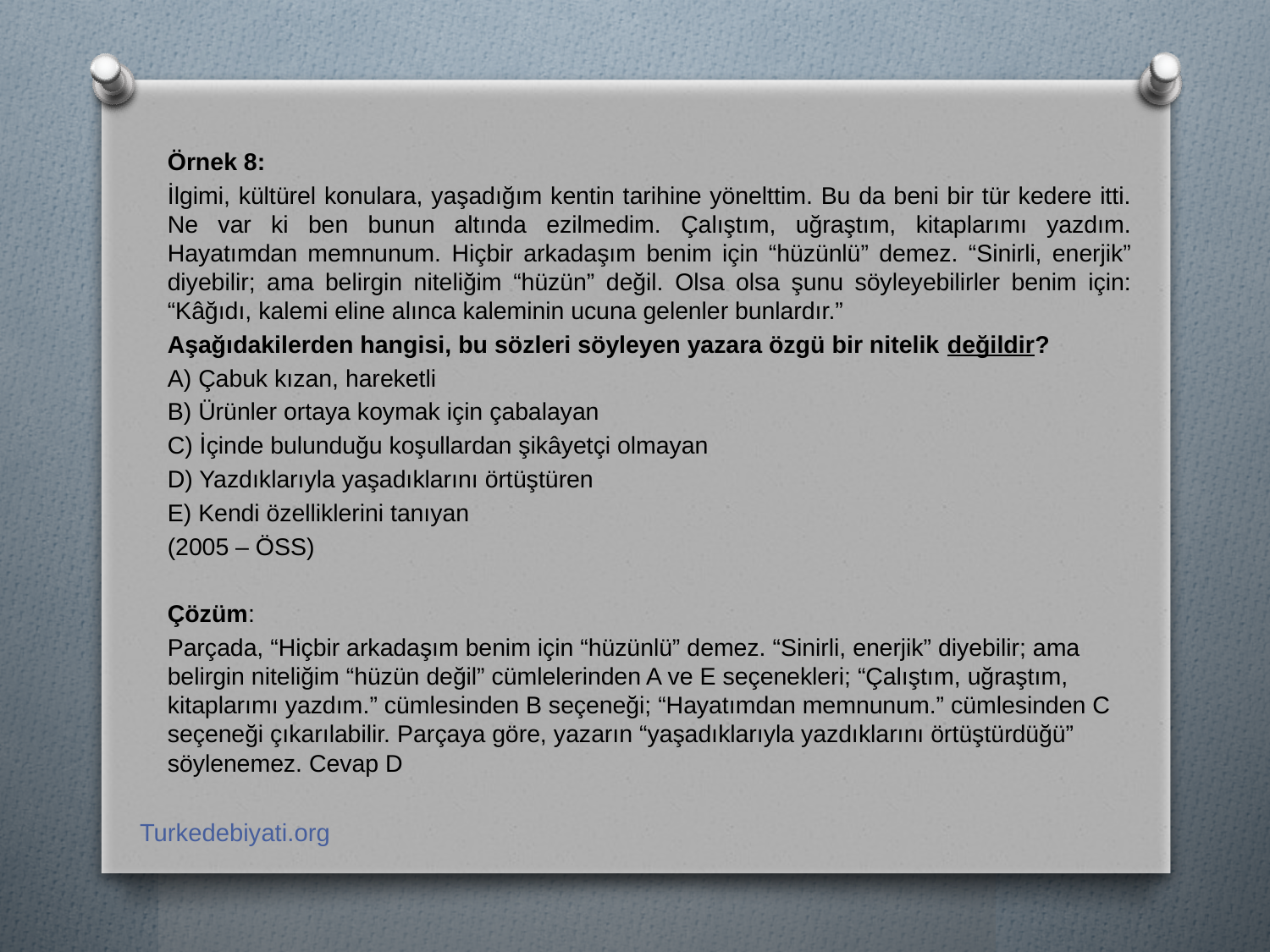

Örnek 8:
İlgimi, kültürel konulara, yaşadığım kentin tarihine yönelttim. Bu da beni bir tür kedere itti. Ne var ki ben bunun altında ezilmedim. Çalıştım, uğraştım, kitaplarımı yazdım. Hayatımdan memnunum. Hiçbir arkadaşım benim için “hüzünlü” demez. “Sinirli, enerjik” diyebilir; ama belirgin niteliğim “hüzün” değil. Olsa olsa şunu söyleyebilirler benim için: “Kâğıdı, kalemi eline alınca kaleminin ucuna gelenler bunlardır.”
Aşağıdakilerden hangisi, bu sözleri söyleyen yazara özgü bir nitelik değildir?
A) Çabuk kızan, hareketli
B) Ürünler ortaya koymak için çabalayan
C) İçinde bulunduğu koşullardan şikâyetçi olmayan
D) Yazdıklarıyla yaşadıklarını örtüştüren
E) Kendi özelliklerini tanıyan
(2005 – ÖSS)

Çözüm:
Parçada, “Hiçbir arkadaşım benim için “hüzünlü” demez. “Sinirli, enerjik” diyebilir; ama belirgin niteliğim “hüzün değil” cümlelerinden A ve E seçenekleri; “Çalıştım, uğraştım, kitaplarımı yazdım.” cümlesinden B seçeneği; “Hayatımdan memnunum.” cümlesinden C seçeneği çıkarılabilir. Parçaya göre, yazarın “yaşadıklarıyla yazdıklarını örtüştürdüğü” söylenemez. Cevap D
Turkedebiyati.org